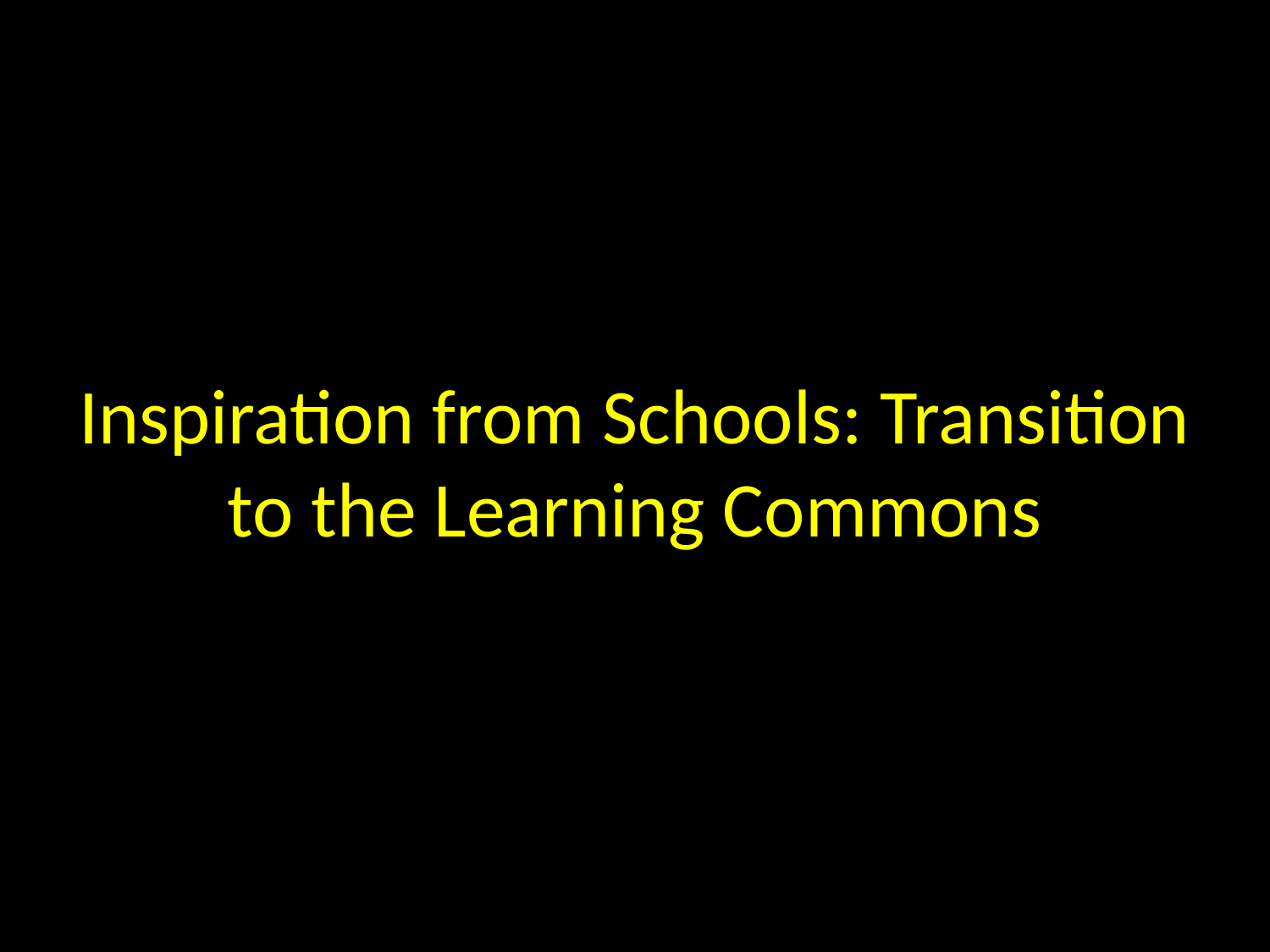

# Inspiration from Schools: Transition to the Learning Commons